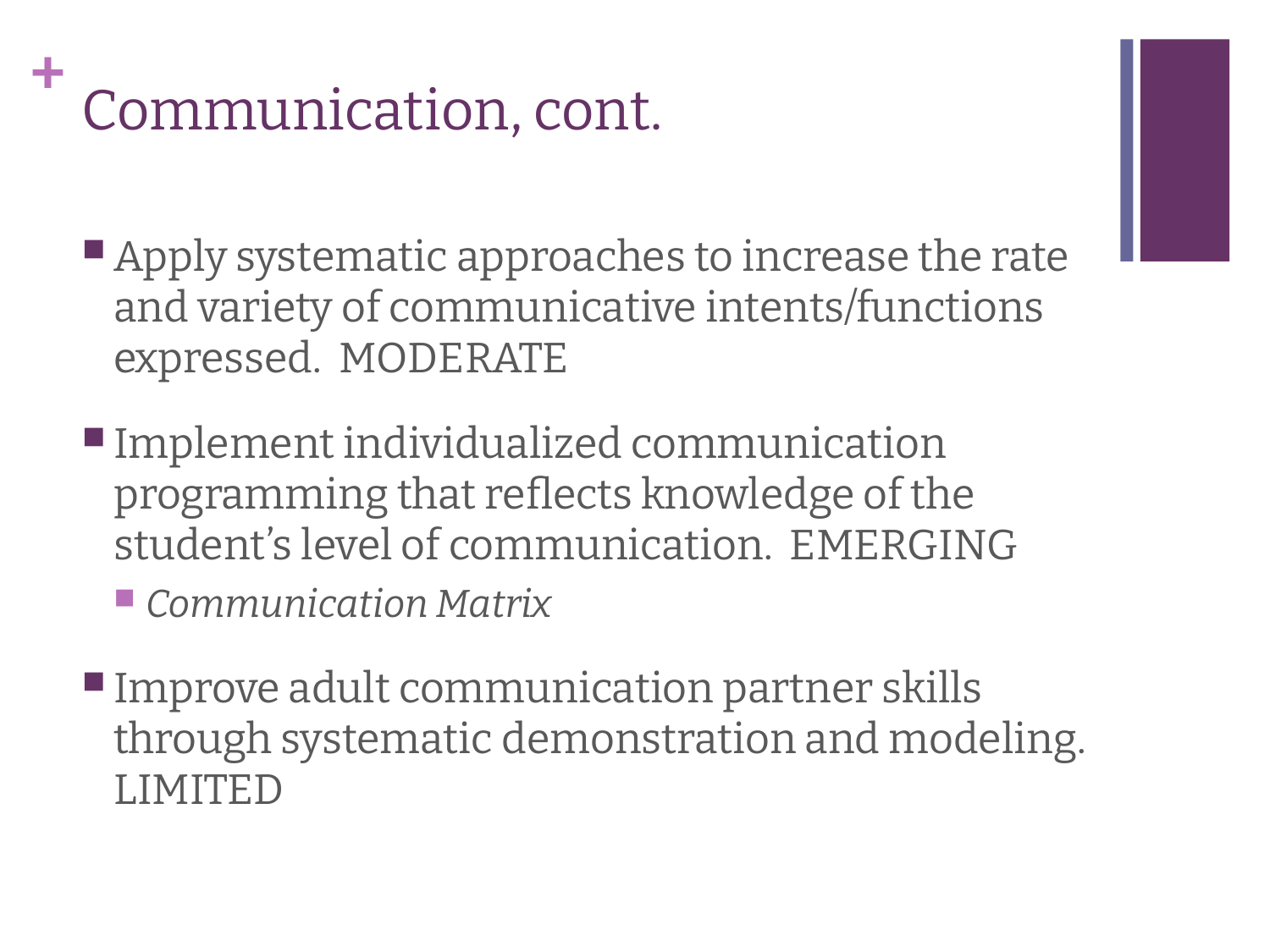

# Communication, cont.
Apply systematic approaches to increase the rate and variety of communicative intents/functions expressed.  MODERATE
Implement individualized communication programming that reflects knowledge of the student’s level of communication.  EMERGING
Communication Matrix
Improve adult communication partner skills through systematic demonstration and modeling. LIMITED